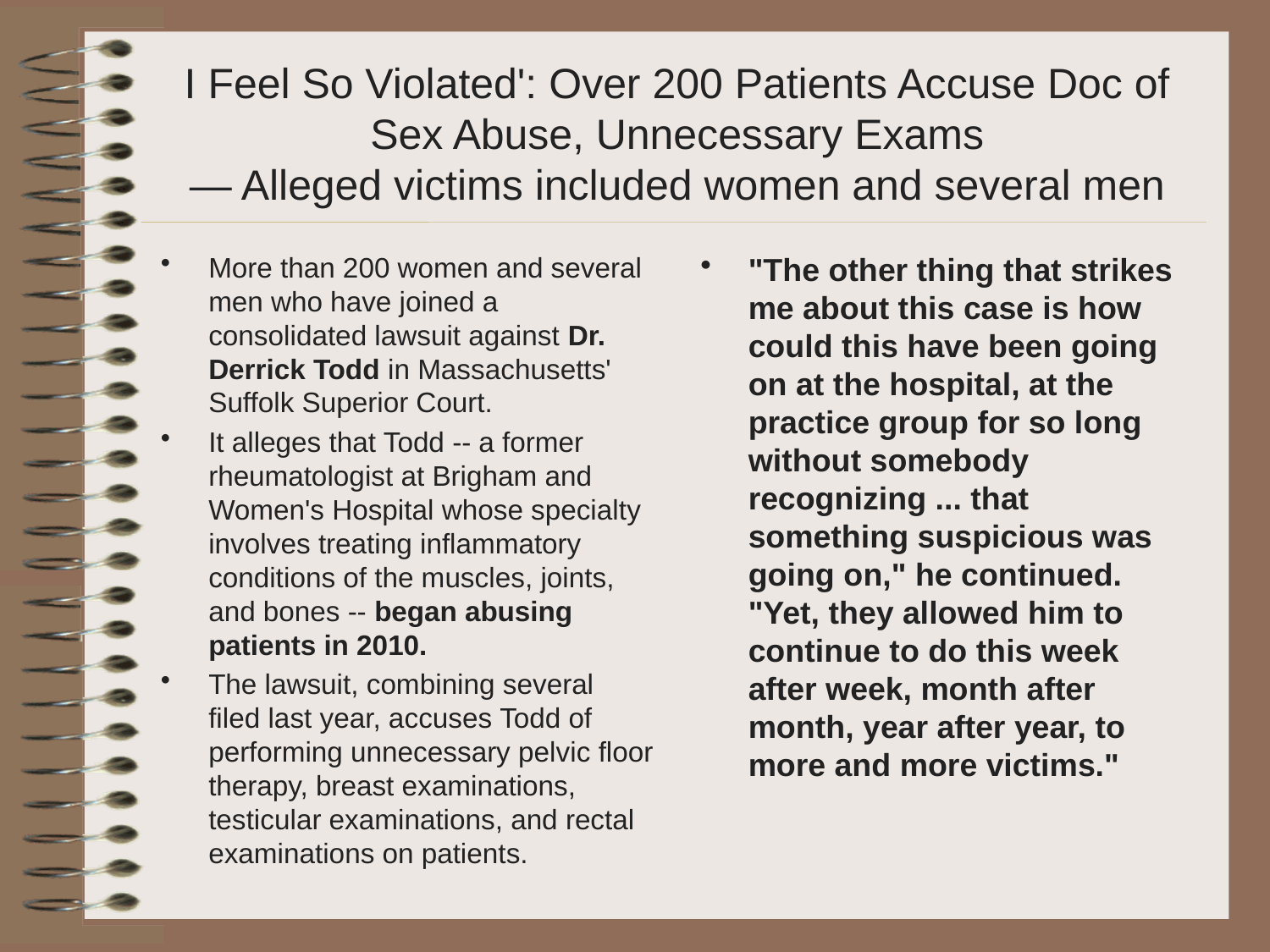

# I Feel So Violated': Over 200 Patients Accuse Doc of Sex Abuse, Unnecessary Exams — Alleged victims included women and several men
More than 200 women and several men who have joined a consolidated lawsuit against Dr. Derrick Todd in Massachusetts' Suffolk Superior Court.
It alleges that Todd -- a former rheumatologist at Brigham and Women's Hospital whose specialty involves treating inflammatory conditions of the muscles, joints, and bones -- began abusing patients in 2010.
The lawsuit, combining several filed last year, accuses Todd of performing unnecessary pelvic floor therapy, breast examinations, testicular examinations, and rectal examinations on patients.

"The other thing that strikes me about this case is how could this have been going on at the hospital, at the practice group for so long without somebody recognizing ... that something suspicious was going on," he continued. "Yet, they allowed him to continue to do this week after week, month after month, year after year, to more and more victims."